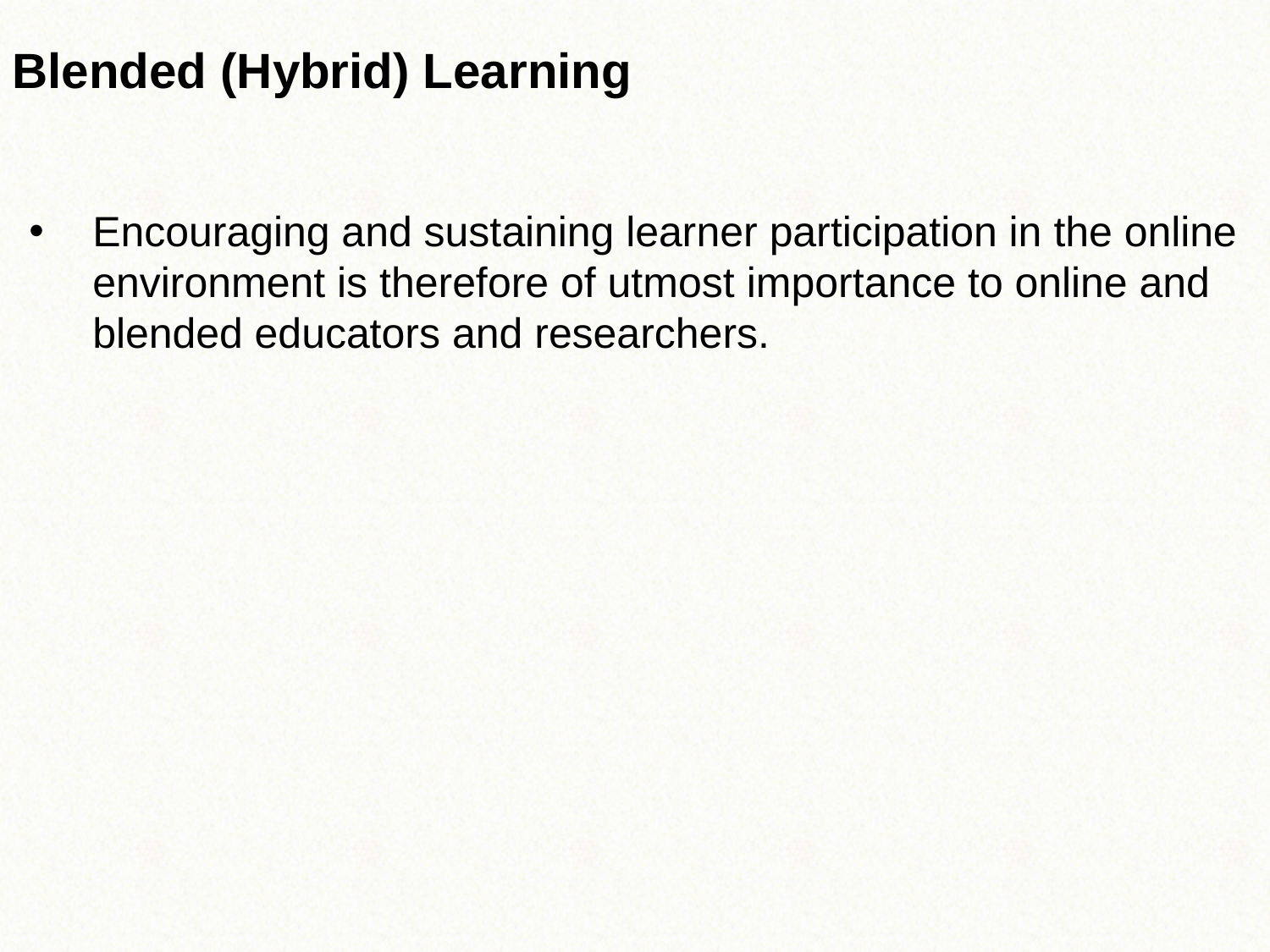

Blended (Hybrid) Learning
Encouraging and sustaining learner participation in the online environment is therefore of utmost importance to online and blended educators and researchers.